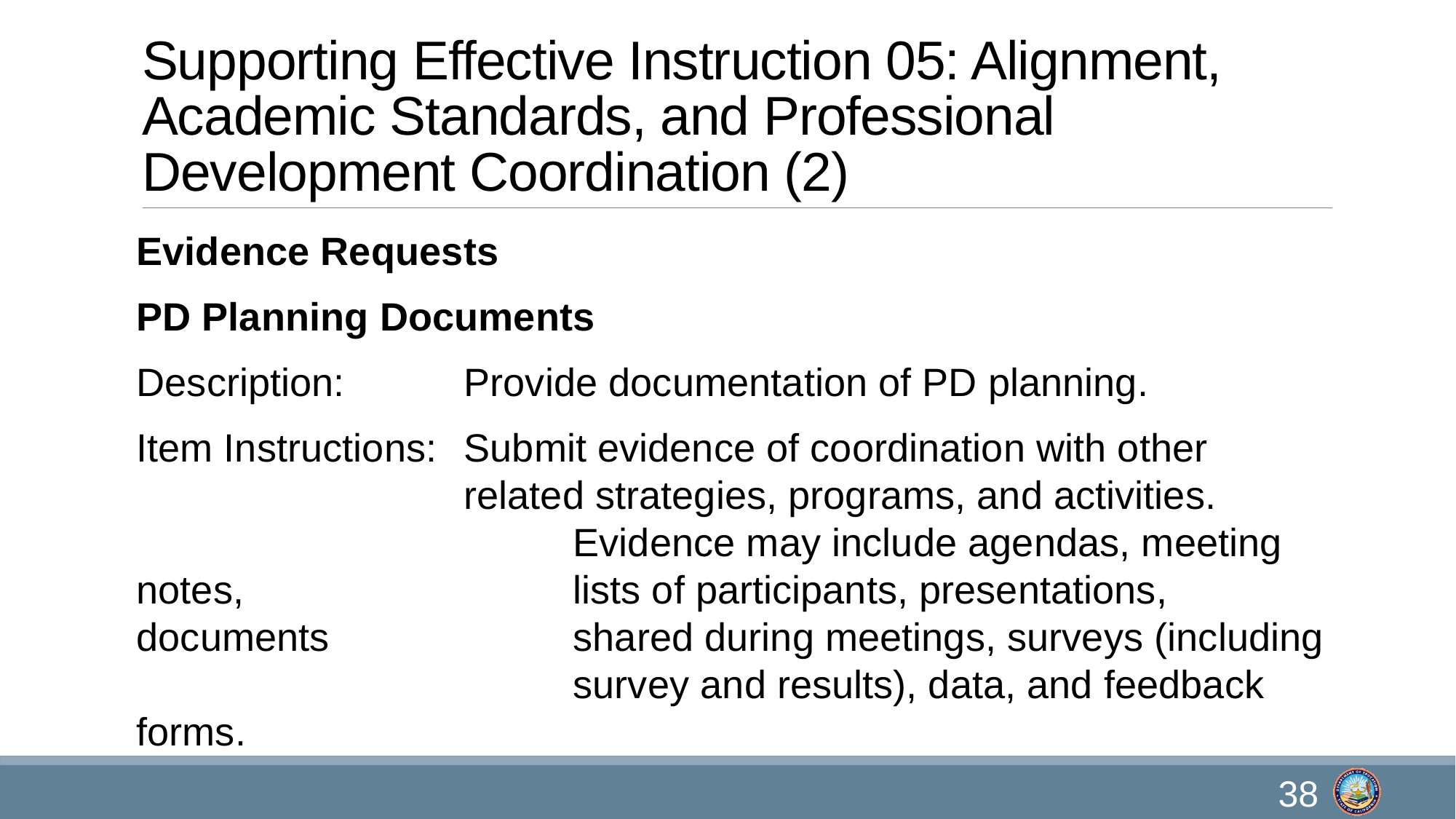

# Supporting Effective Instruction 05: Alignment, Academic Standards, and Professional Development Coordination (2)
Evidence Requests
PD Planning Documents
Description:		Provide documentation of PD planning.
Item Instructions:	Submit evidence of coordination with other 				related strategies, programs, and activities. 				Evidence may include agendas, meeting notes, 			lists of participants, presentations, documents 			shared during meetings, surveys (including 				survey and results), data, and feedback forms.

38